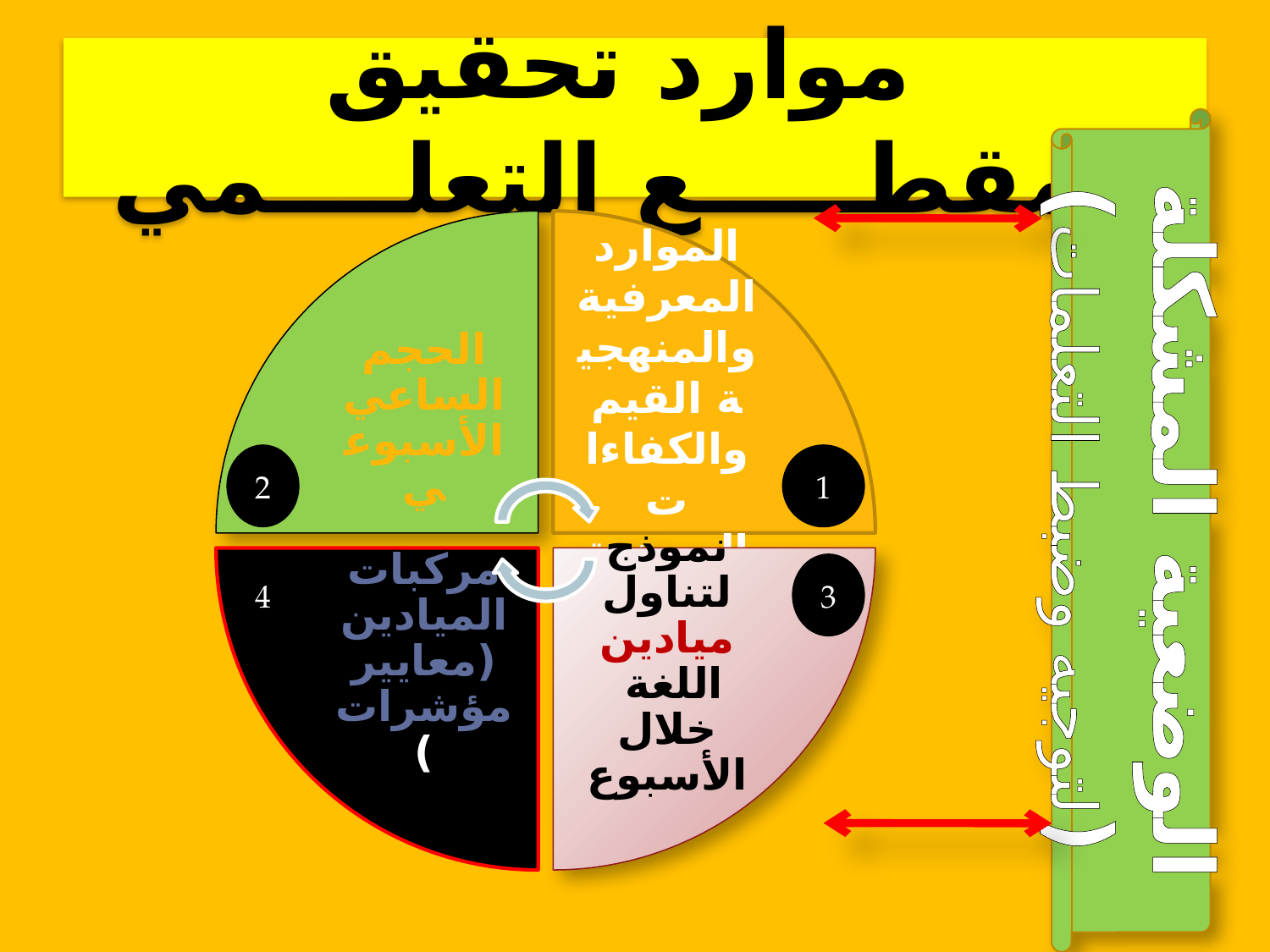

# موارد تحقيق المقطـــــع التعلــــمي
الوضعية المشكلة (لتوجيه وضبط التعلمات)
الحجم الساعي الأسبوعي
الموارد المعرفية والمنهجية القيم والكفاءات العرضية

نموذج لتناول ميادين اللغة  خلال الأسبوع
مركبات الميادين (معايير مؤشرات)
2
1
4
3